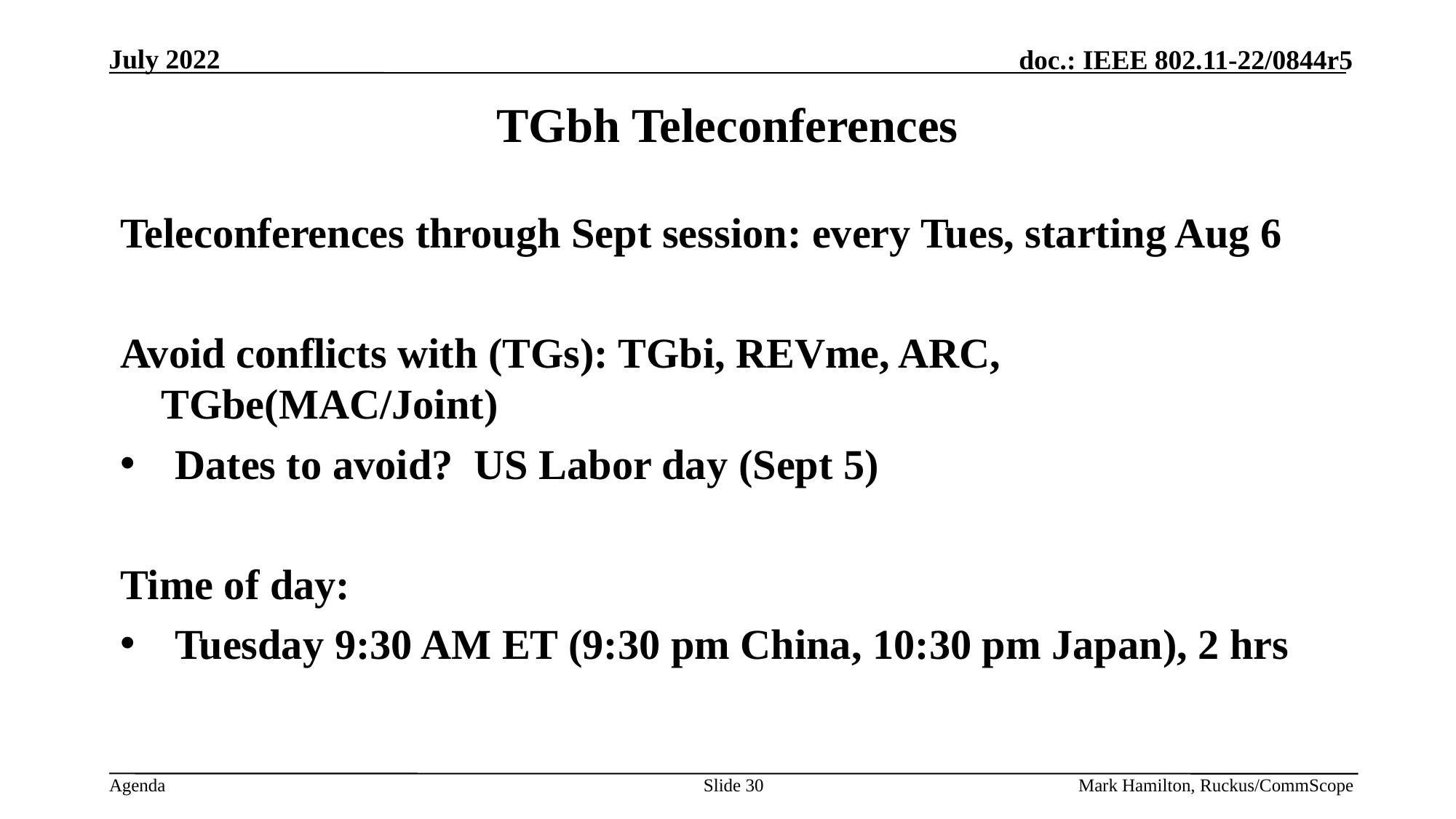

# TGbh Teleconferences
Teleconferences through Sept session: every Tues, starting Aug 6

Avoid conflicts with (TGs): TGbi, REVme, ARC, TGbe(MAC/Joint)
Dates to avoid?  US Labor day (Sept 5)

Time of day:
Tuesday 9:30 AM ET (9:30 pm China, 10:30 pm Japan), 2 hrs

Slide 30